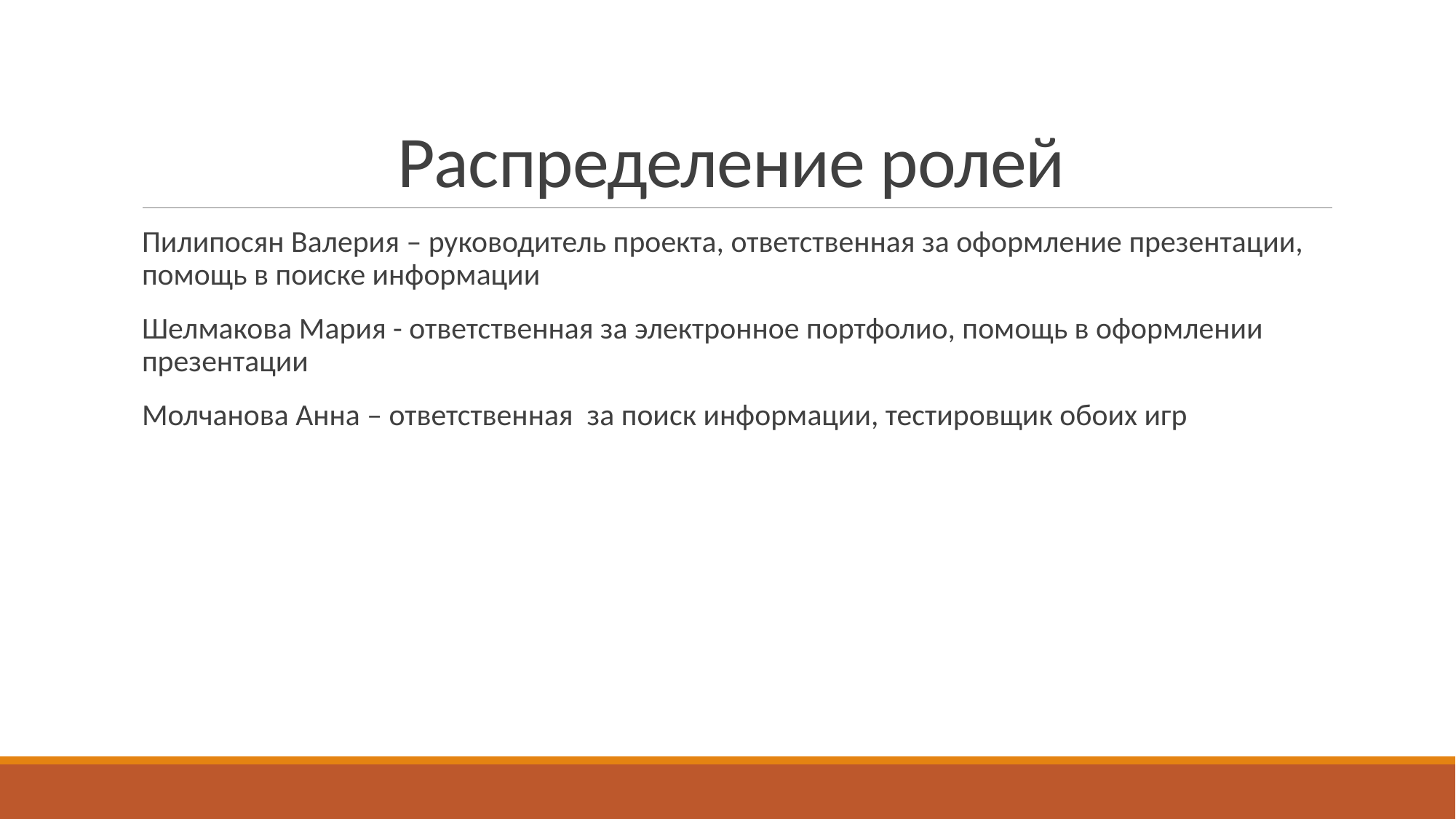

# Распределение ролей
Пилипосян Валерия – руководитель проекта, ответственная за оформление презентации, помощь в поиске информации
Шелмакова Мария - ответственная за электронное портфолио, помощь в оформлении презентации
Молчанова Анна – ответственная  за поиск информации, тестировщик обоих игр